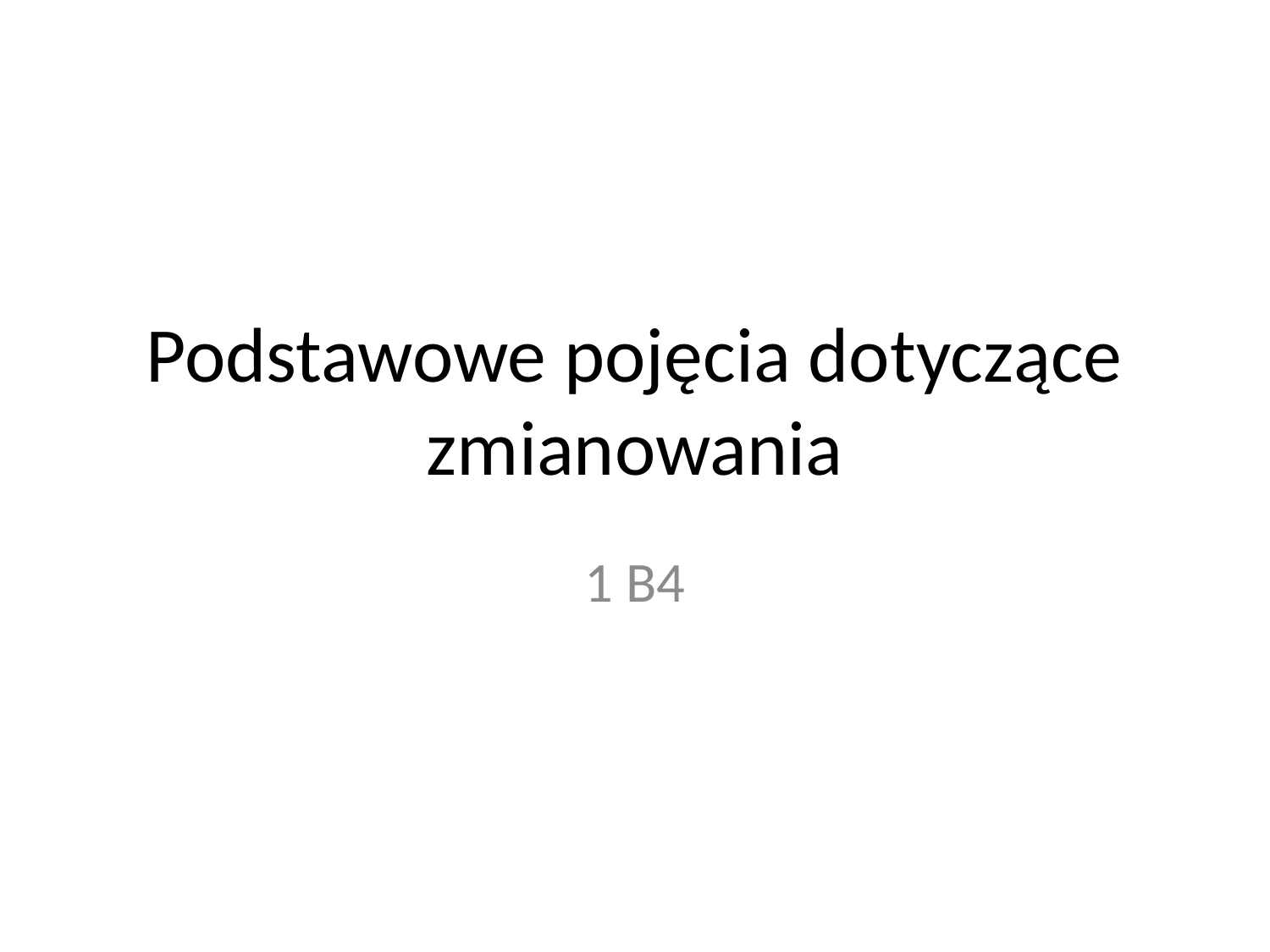

# Podstawowe pojęcia dotyczące zmianowania
1 B4